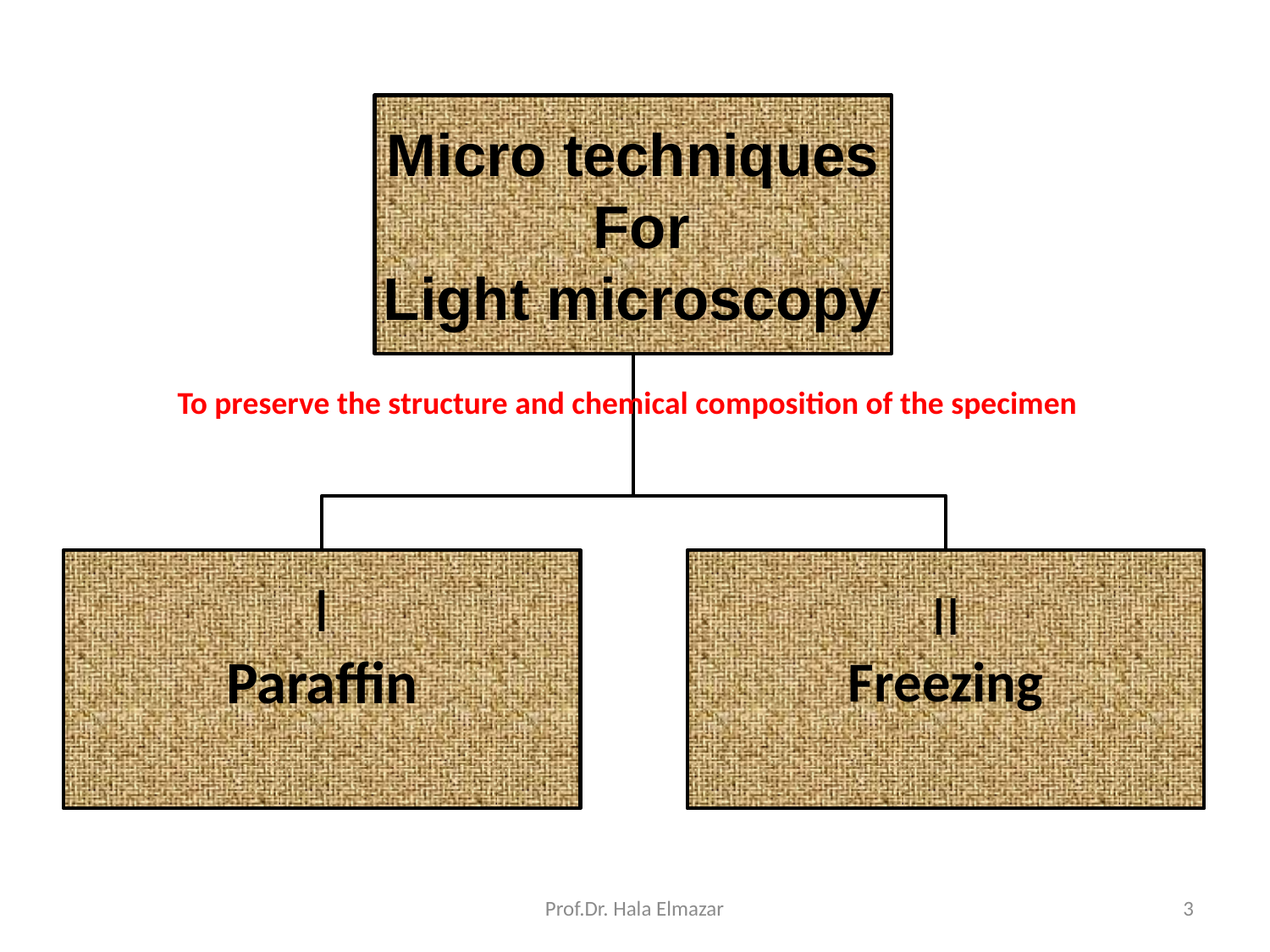

Micro techniques
For
Light microscopy
I
Paraffin

II
Freezing

To preserve the structure and chemical composition of the specimen
Prof.Dr. Hala Elmazar
3